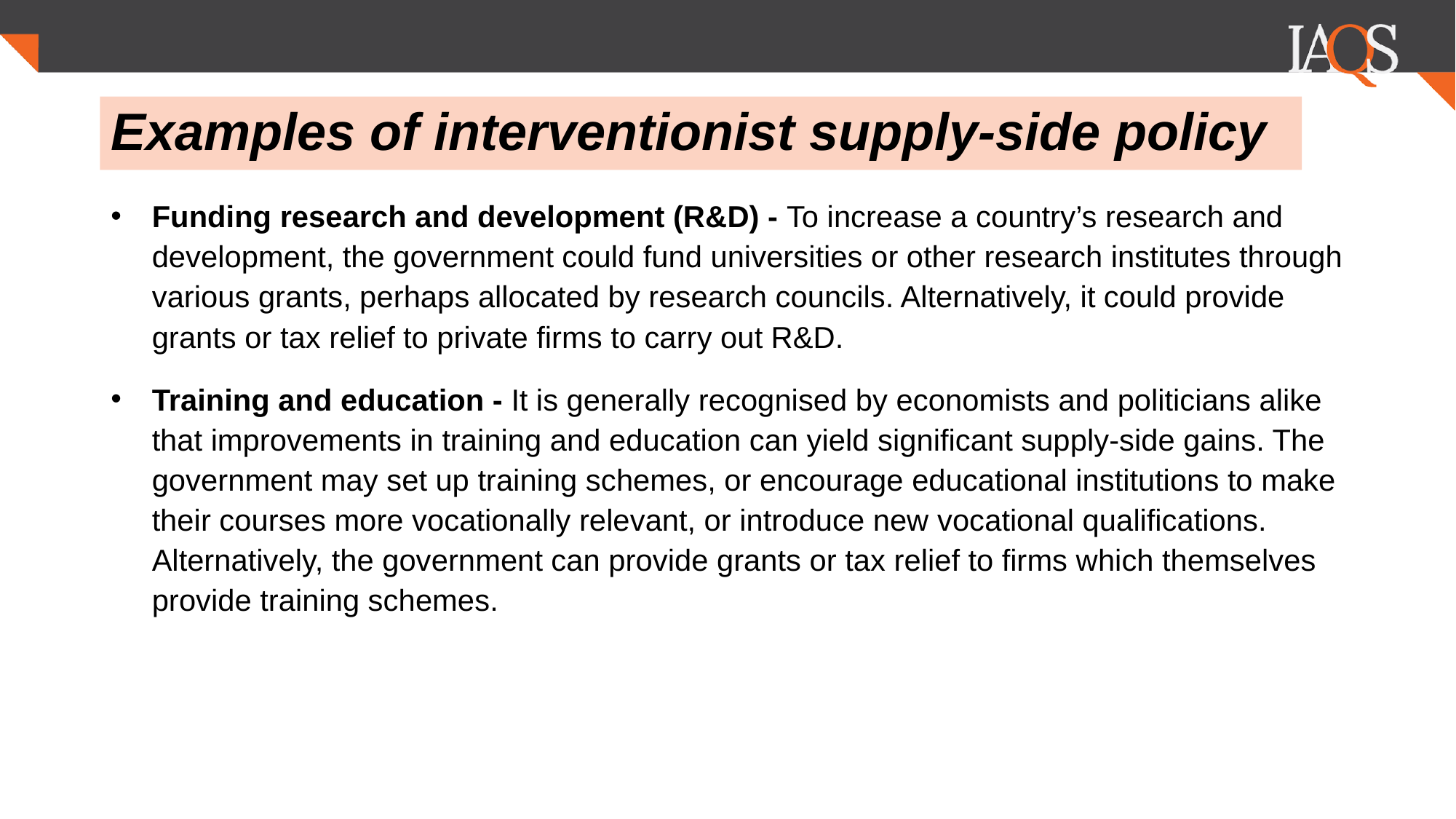

# Examples of interventionist supply-side policy
Funding research and development (R&D) - To increase a country’s research and development, the government could fund universities or other research institutes through various grants, perhaps allocated by research councils. Alternatively, it could provide grants or tax relief to private firms to carry out R&D.
Training and education - It is generally recognised by economists and politicians alike that improvements in training and education can yield significant supply-side gains. The government may set up training schemes, or encourage educational institutions to make their courses more vocationally relevant, or introduce new vocational qualifications. Alternatively, the government can provide grants or tax relief to firms which themselves provide training schemes.